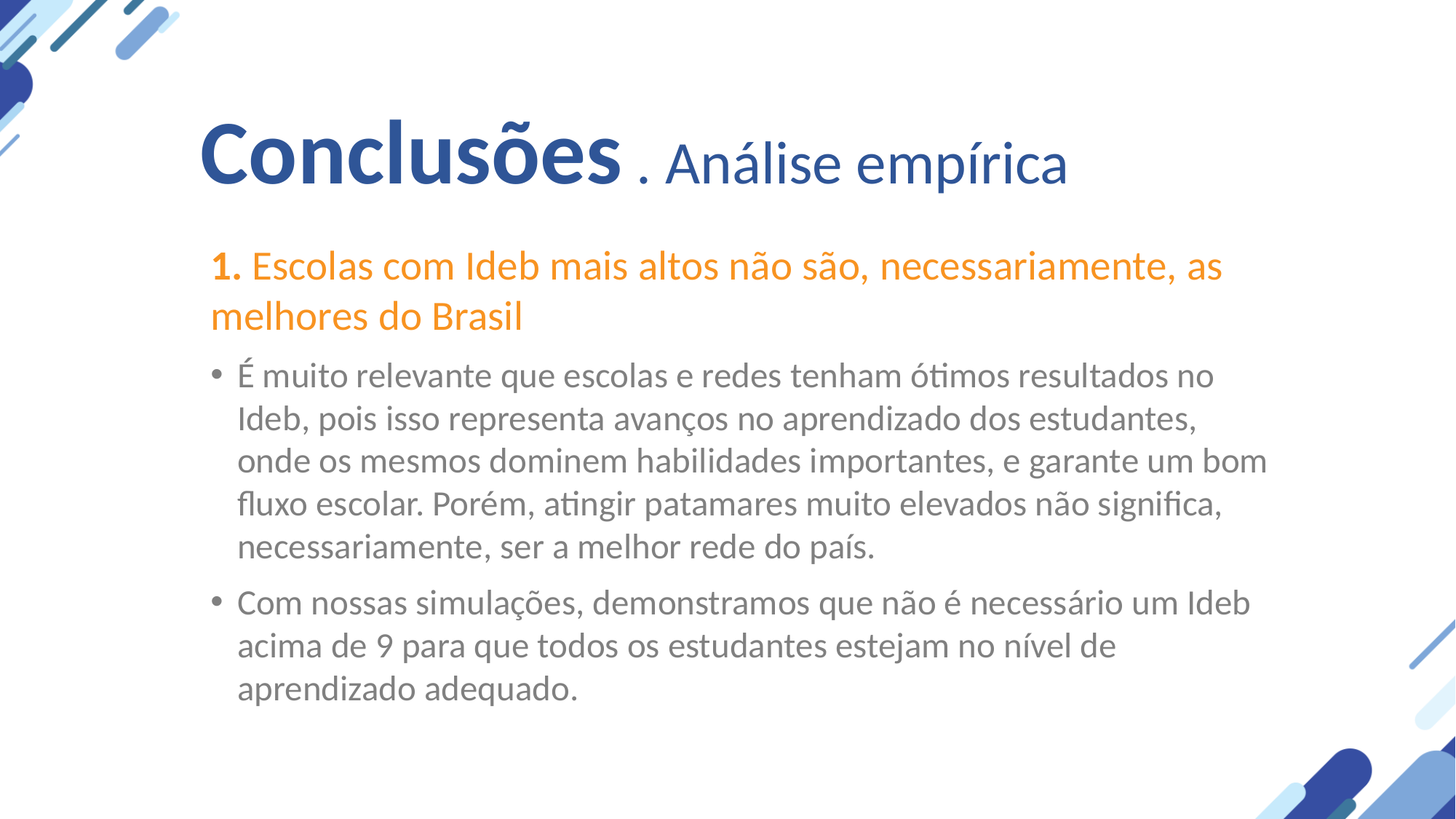

Conclusões . Análise empírica
1. Escolas com Ideb mais altos não são, necessariamente, as melhores do Brasil
É muito relevante que escolas e redes tenham ótimos resultados no Ideb, pois isso representa avanços no aprendizado dos estudantes, onde os mesmos dominem habilidades importantes, e garante um bom fluxo escolar. Porém, atingir patamares muito elevados não significa, necessariamente, ser a melhor rede do país.
Com nossas simulações, demonstramos que não é necessário um Ideb acima de 9 para que todos os estudantes estejam no nível de aprendizado adequado.